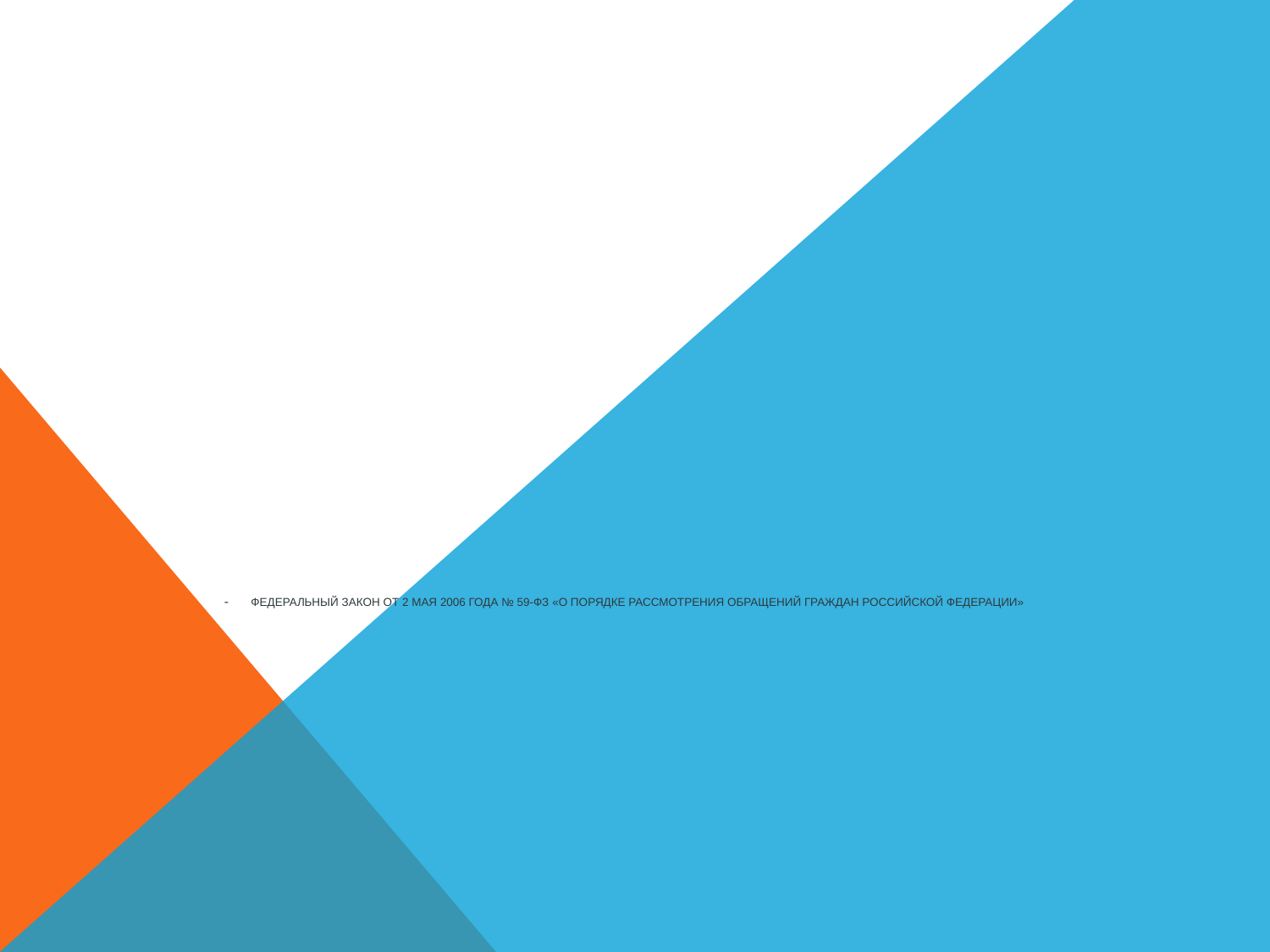

# - 	Федеральный закон от 2 мая 2006 года № 59-ФЗ «О порядке рассмотрения обращений граждан Российской Федерации»